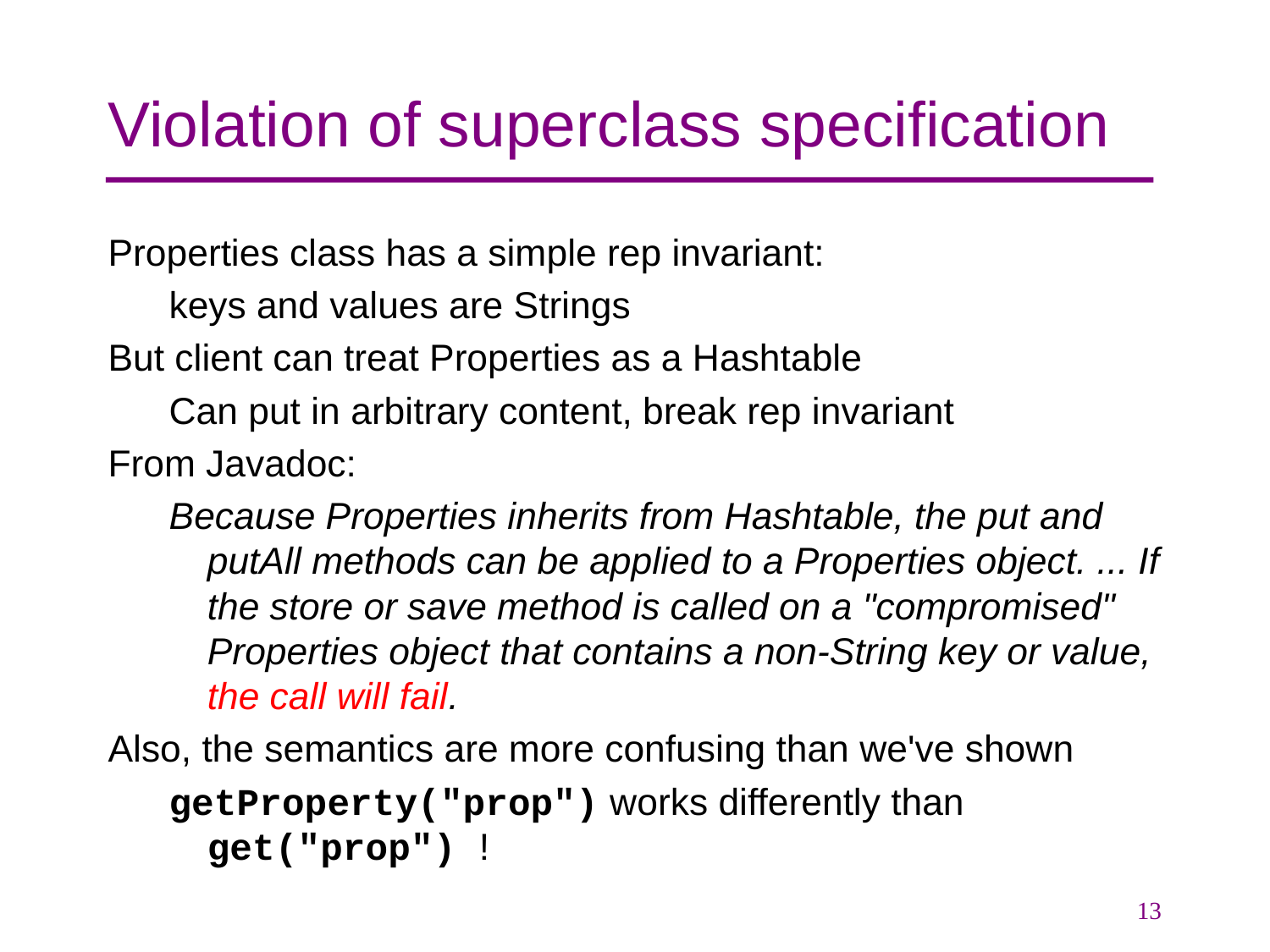

# Violation of superclass specification
Properties class has a simple rep invariant:
keys and values are Strings
But client can treat Properties as a Hashtable
Can put in arbitrary content, break rep invariant
From Javadoc:
Because Properties inherits from Hashtable, the put and putAll methods can be applied to a Properties object. ... If the store or save method is called on a "compromised" Properties object that contains a non-String key or value, the call will fail.
Also, the semantics are more confusing than we've shown
getProperty("prop") works differently than
get("prop") !
13